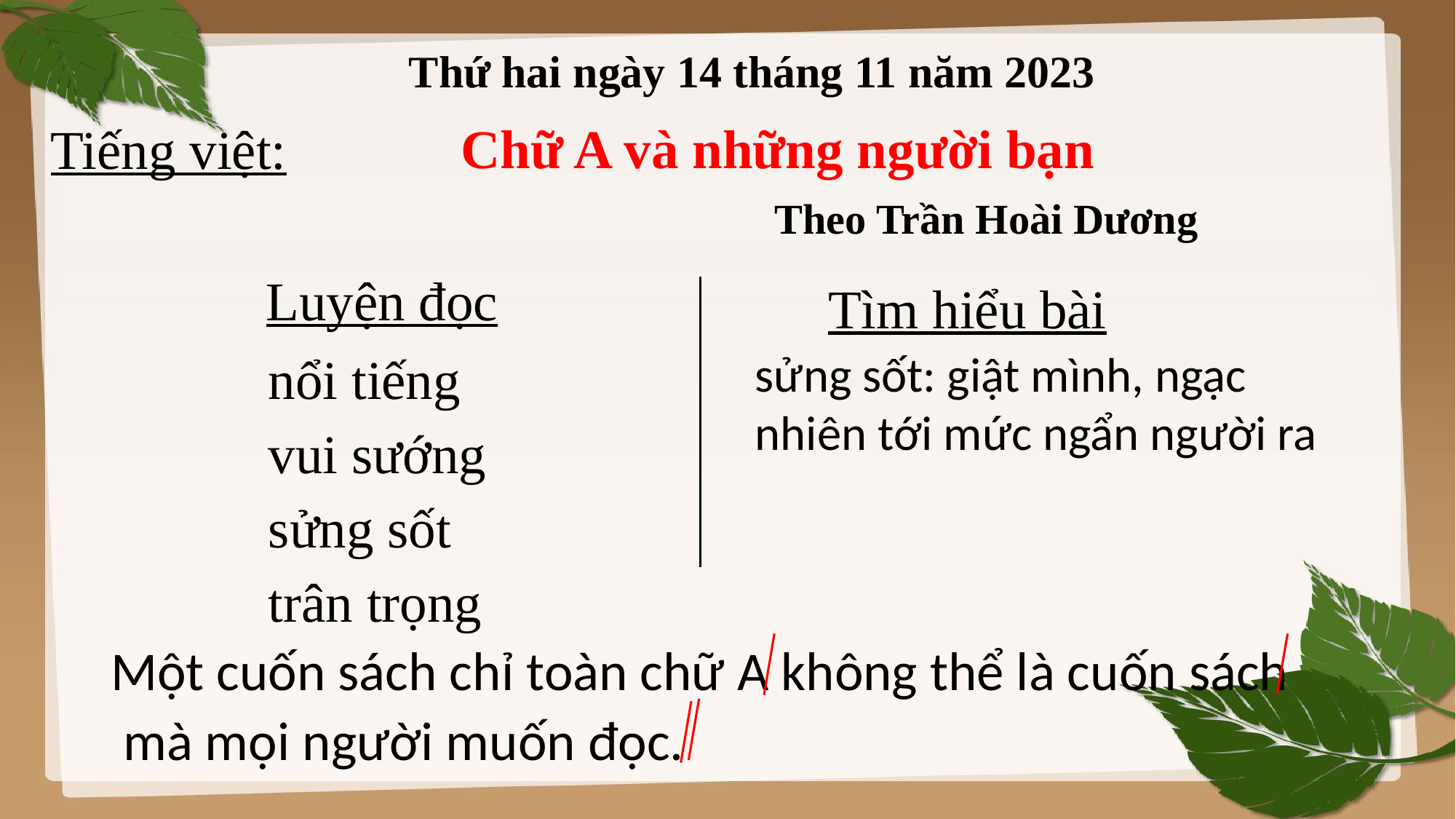

Thứ hai ngày 14 tháng 11 năm 2023
Chữ A và những người bạn
	               Theo Trần Hoài Dương
Tiếng việt:
Luyện đọc
Tìm hiểu bài
sửng sốt: giật mình, ngạc nhiên tới mức ngẩn người ra
nổi tiếng
vui sướng
sửng sốt
trân trọng
Một cuốn sách chỉ toàn chữ A không thể là cuốn sách
 mà mọi người muốn đọc.